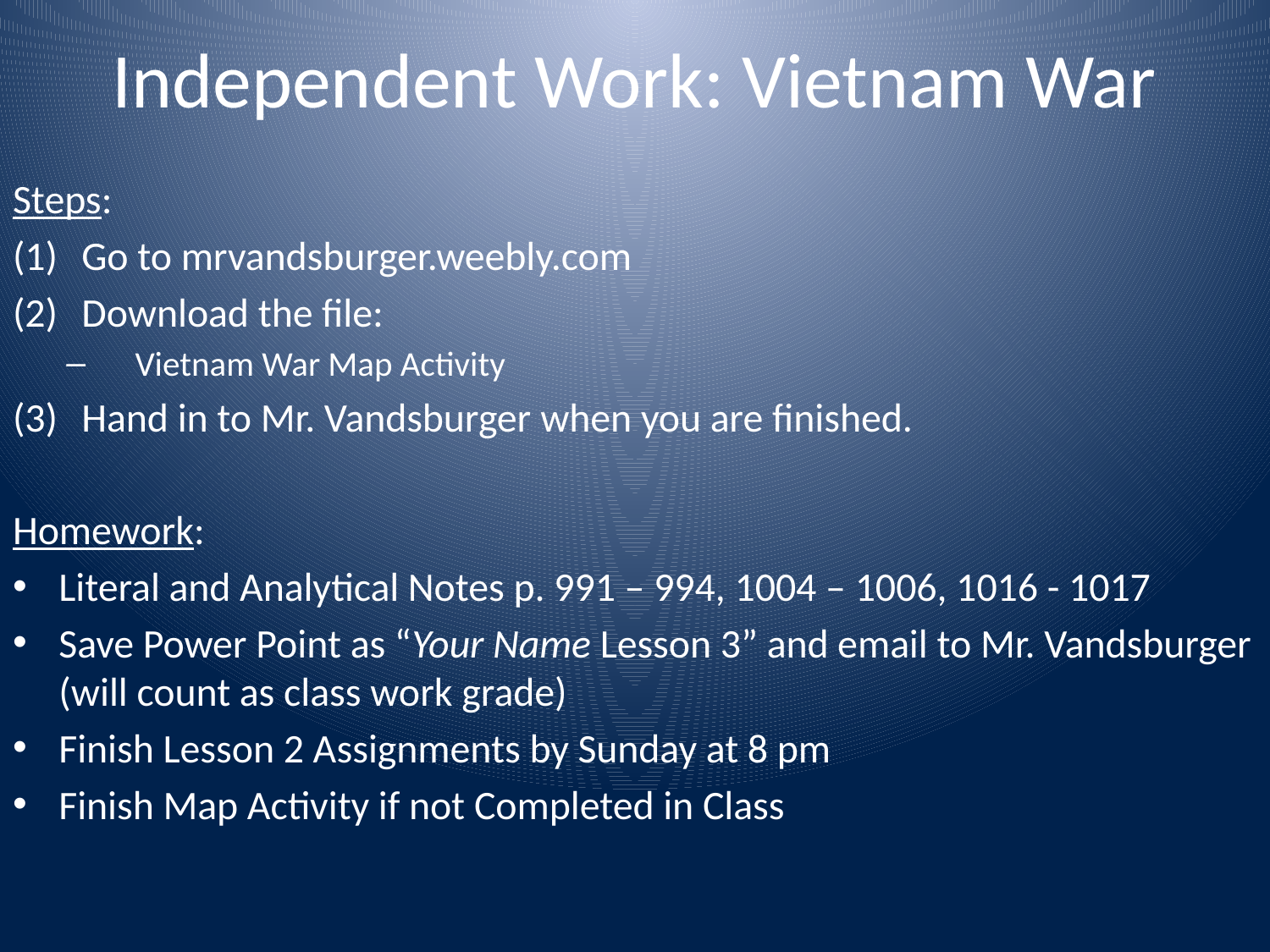

# Independent Work: Vietnam War

Steps:
Go to mrvandsburger.weebly.com
Download the file:
Vietnam War Map Activity
Hand in to Mr. Vandsburger when you are finished.

Homework:
Literal and Analytical Notes p. 991 – 994, 1004 – 1006, 1016 - 1017
Save Power Point as “Your Name Lesson 3” and email to Mr. Vandsburger (will count as class work grade)
Finish Lesson 2 Assignments by Sunday at 8 pm
Finish Map Activity if not Completed in Class